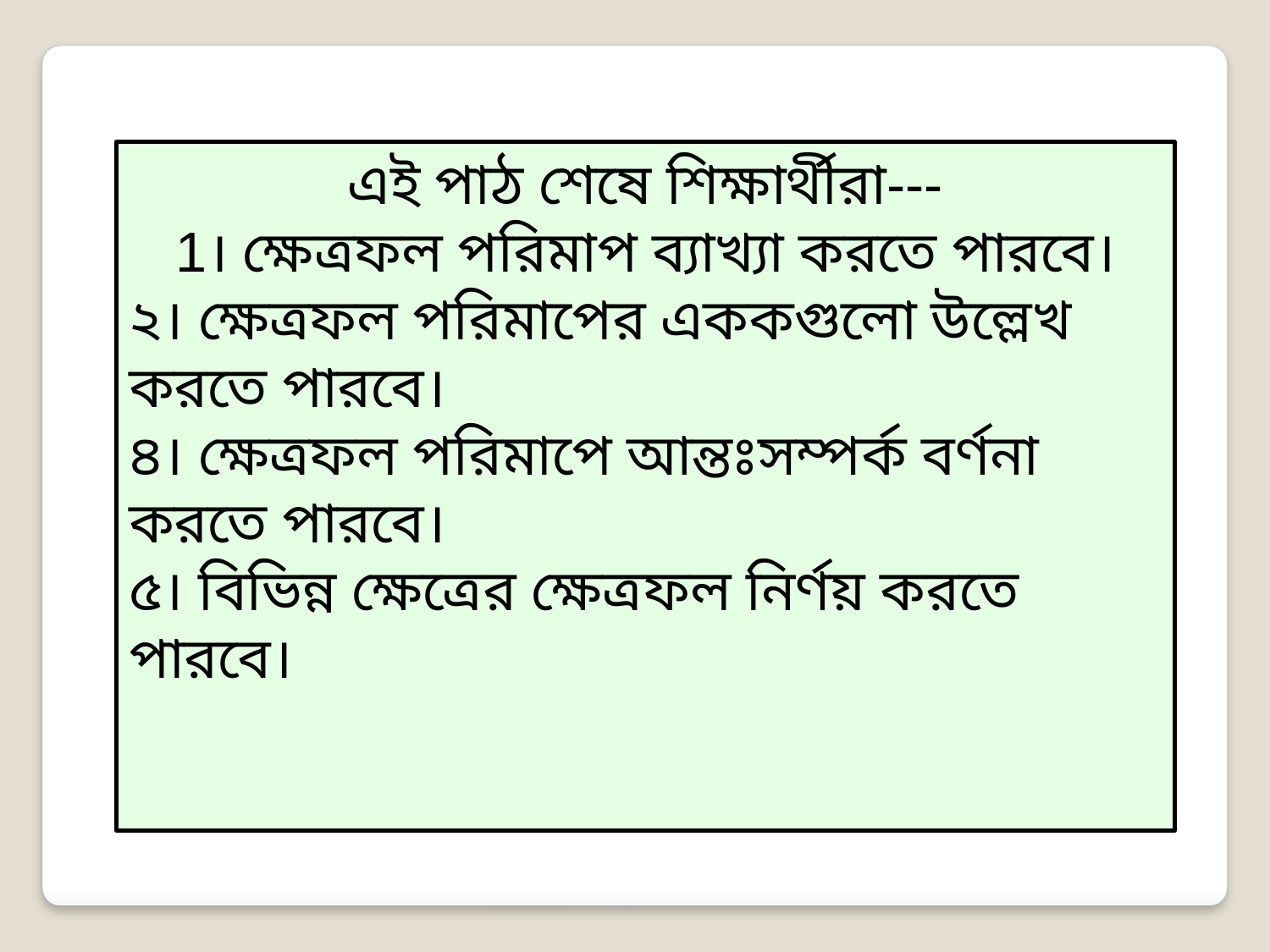

এই পাঠ শেষে শিক্ষার্থীরা---
1। ক্ষেত্রফল পরিমাপ ব্যাখ্যা করতে পারবে।
২। ক্ষেত্রফল পরিমাপের এককগুলো উল্লেখ করতে পারবে।
৪। ক্ষেত্রফল পরিমাপে আন্তঃসম্পর্ক বর্ণনা করতে পারবে।
৫। বিভিন্ন ক্ষেত্রের ক্ষেত্রফল নির্ণয় করতে পারবে।